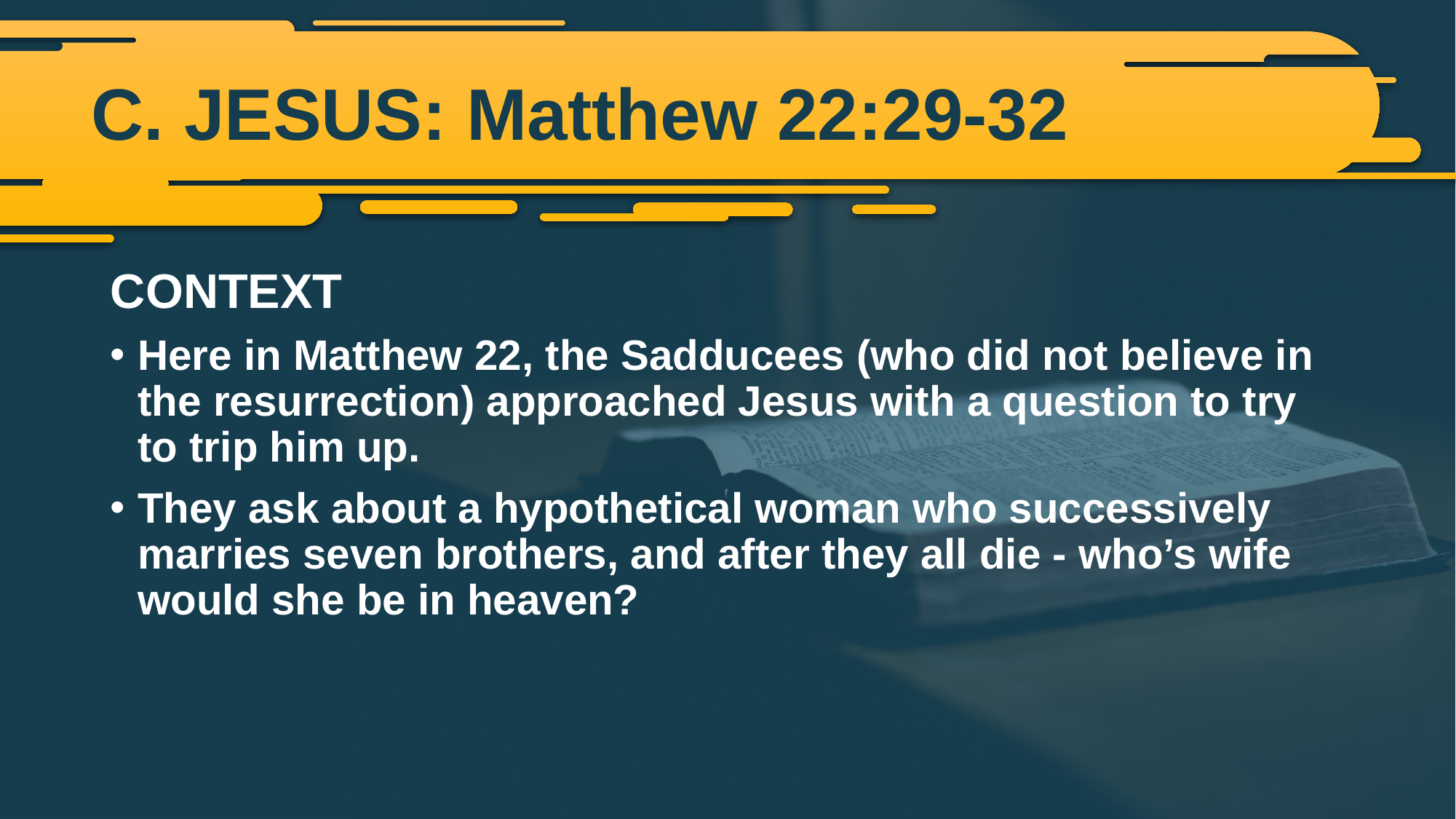

# C. JESUS: Matthew 22:29-32
CONTEXT
Here in Matthew 22, the Sadducees (who did not believe in the resurrection) approached Jesus with a question to try to trip him up.
They ask about a hypothetical woman who successively marries seven brothers, and after they all die - who’s wife would she be in heaven?